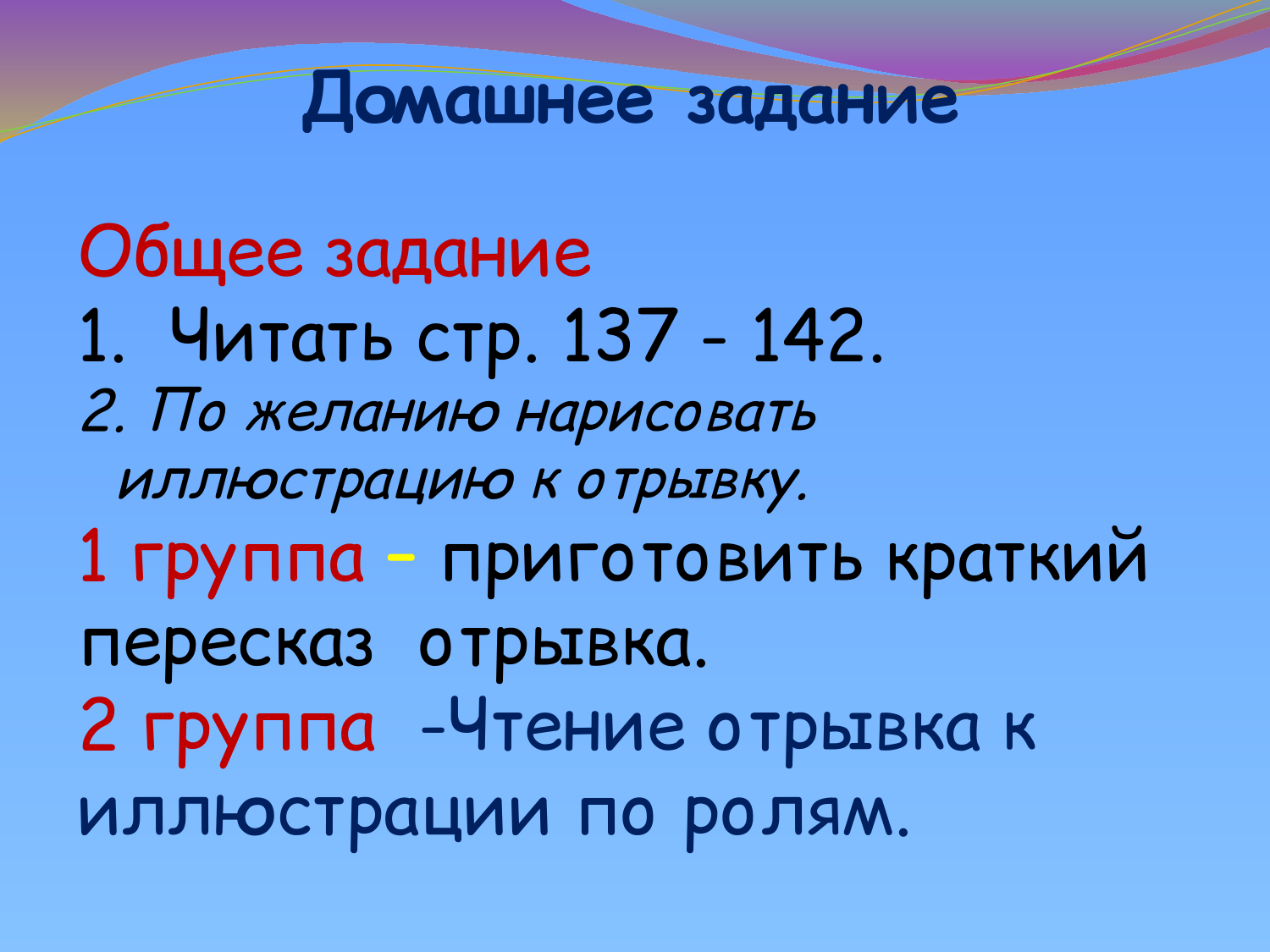

# Домашнее задание
Общее задание
1.  Читать стр. 137 - 142.
2. По желанию нарисовать иллюстрацию к отрывку.
1 группа – приготовить краткий пересказ  отрывка.
2 группа  -Чтение отрывка к иллюстрации по ролям.